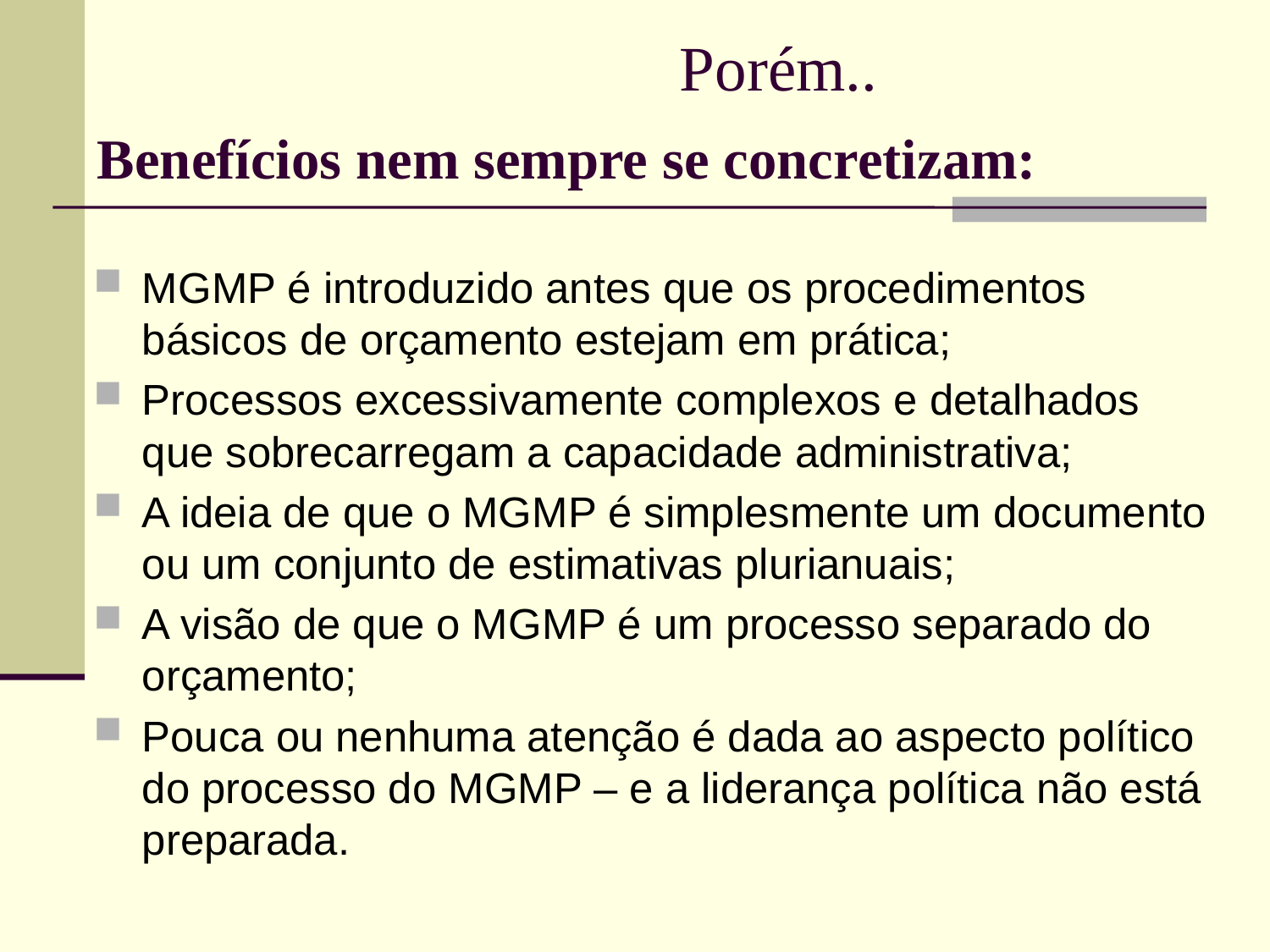

Porém..
Benefícios nem sempre se concretizam:
MGMP é introduzido antes que os procedimentos básicos de orçamento estejam em prática;
Processos excessivamente complexos e detalhados que sobrecarregam a capacidade administrativa;
A ideia de que o MGMP é simplesmente um documento ou um conjunto de estimativas plurianuais;
A visão de que o MGMP é um processo separado do orçamento;
Pouca ou nenhuma atenção é dada ao aspecto político do processo do MGMP – e a liderança política não está preparada.